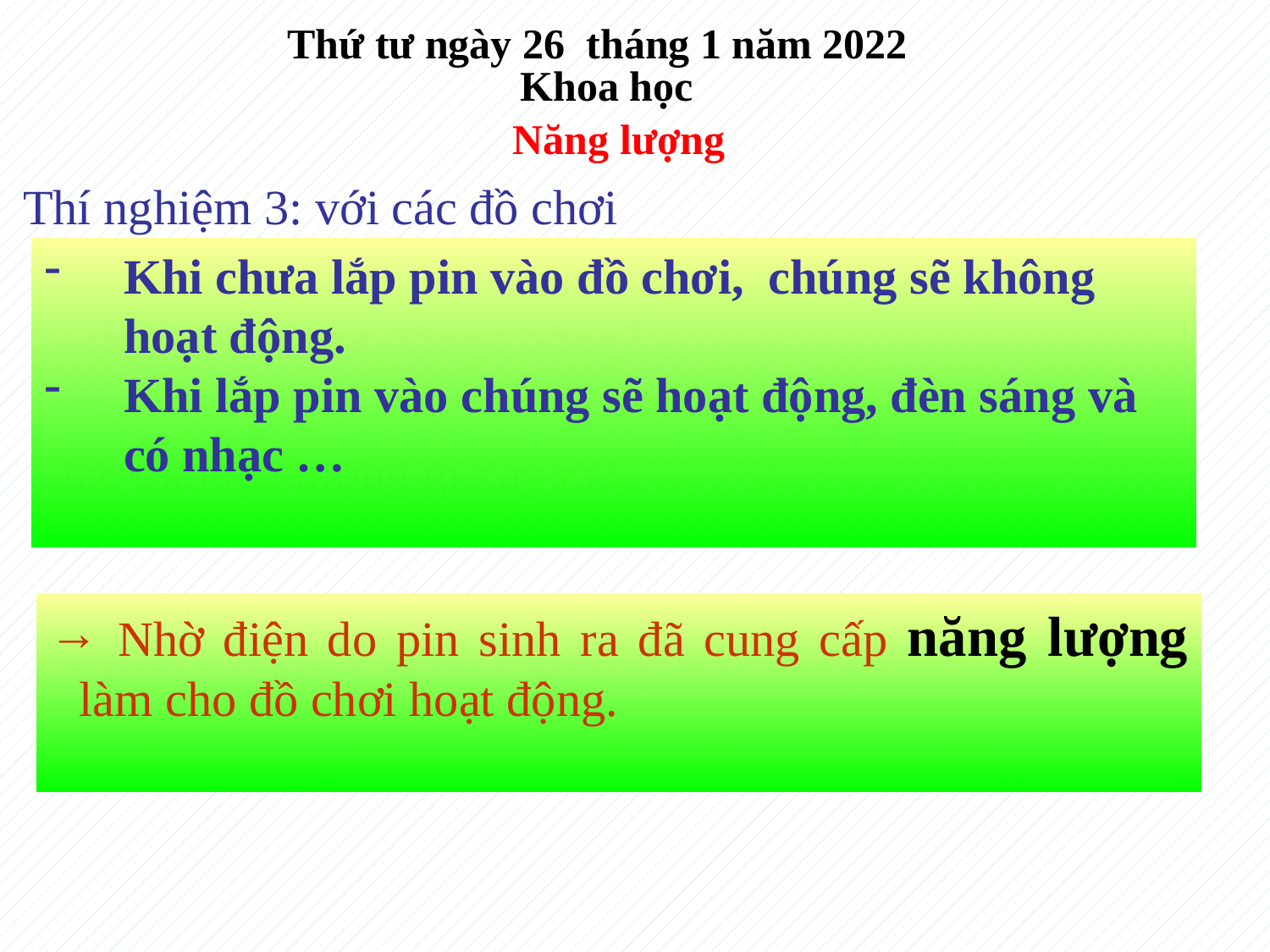

Thứ tư ngày 26  tháng 1 năm 2022
Khoa học

Năng lượng
Thí nghiệm 3: với các đồ chơi

Khi chưa lắp pin vào đồ chơi,  chúng sẽ không hoạt động.
Khi lắp pin vào chúng sẽ hoạt động, đèn sáng và có nhạc …

Khi chưa lắp pin, bật công tắc của đồ chơi, chúng  có hoạt động không?
- Khi lắp pin vào các đồ chơi và bật công tắc thì hiện tượng gì xảy ra?

 Nhờ điện do pin sinh ra đã cung cấp năng lượng làm cho đồ chơi hoạt động.

- Nhờ đâu mà các đồ chơi này hoạt động?